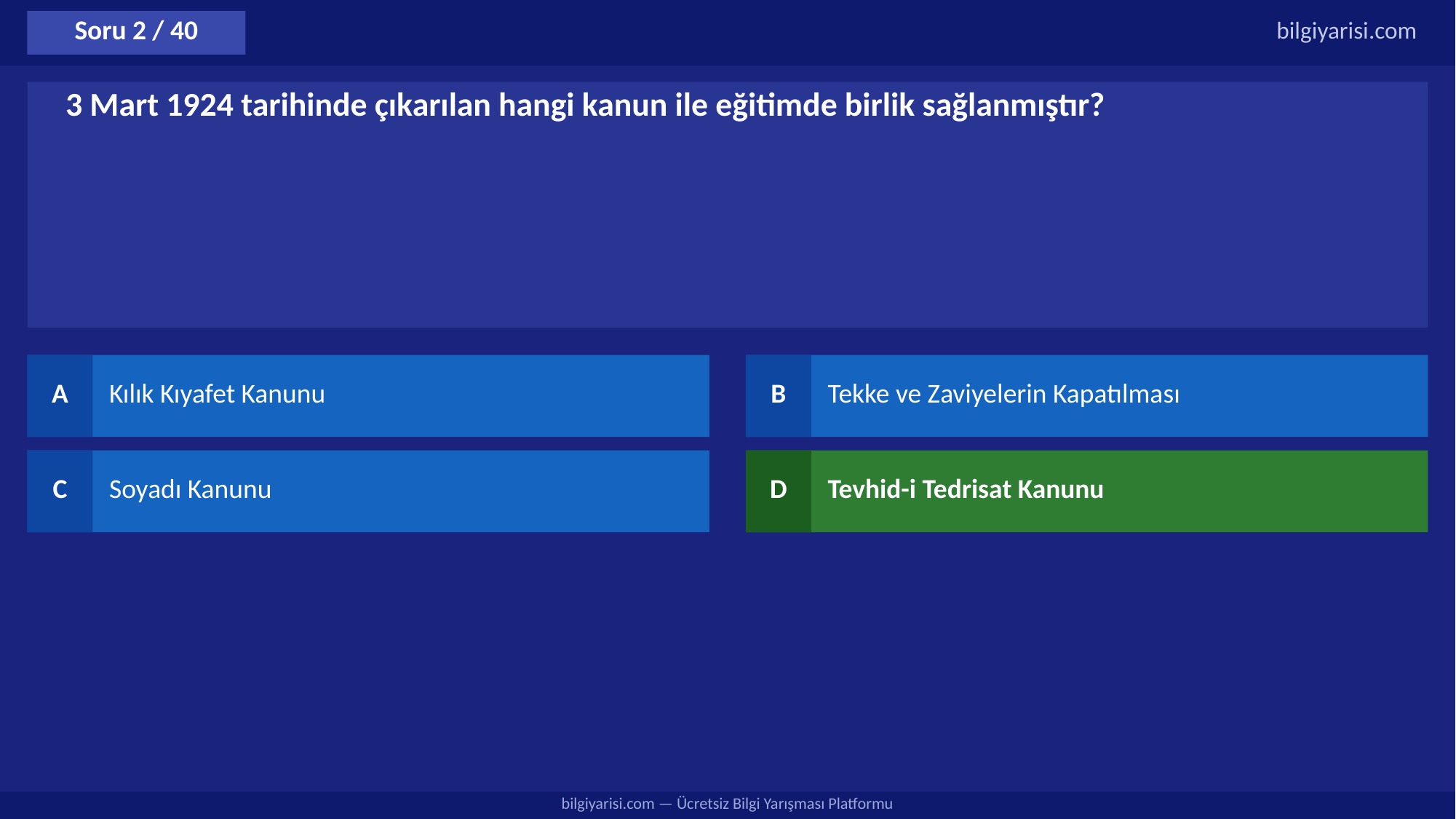

Soru 2 / 40
bilgiyarisi.com

3 Mart 1924 tarihinde çıkarılan hangi kanun ile eğitimde birlik sağlanmıştır?

A
Kılık Kıyafet Kanunu

B
Tekke ve Zaviyelerin Kapatılması

C
Soyadı Kanunu

D
Tevhid-i Tedrisat Kanunu
bilgiyarisi.com — Ücretsiz Bilgi Yarışması Platformu